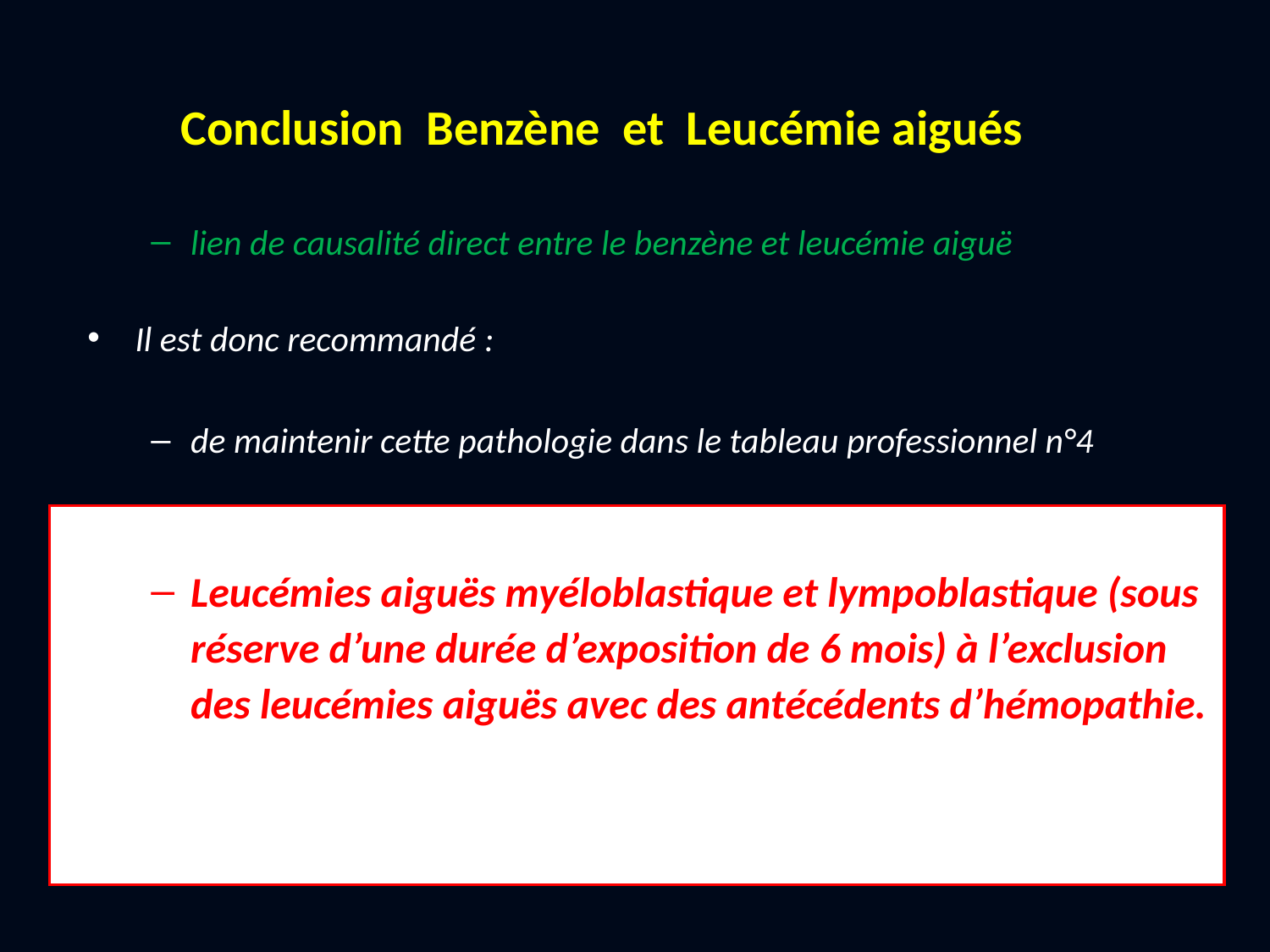

Conclusion  Benzène  et  Leucémie aigués

lien de causalité direct entre le benzène et leucémie aiguë

Il est donc recommandé :

de maintenir cette pathologie dans le tableau professionnel n°4

Consensus:
Leucémies aiguës myéloblastique et lympoblastique (sous réserve d’une durée d’exposition de 6 mois) à l’exclusion des leucémies aiguës avec des antécédents d’hémopathie.